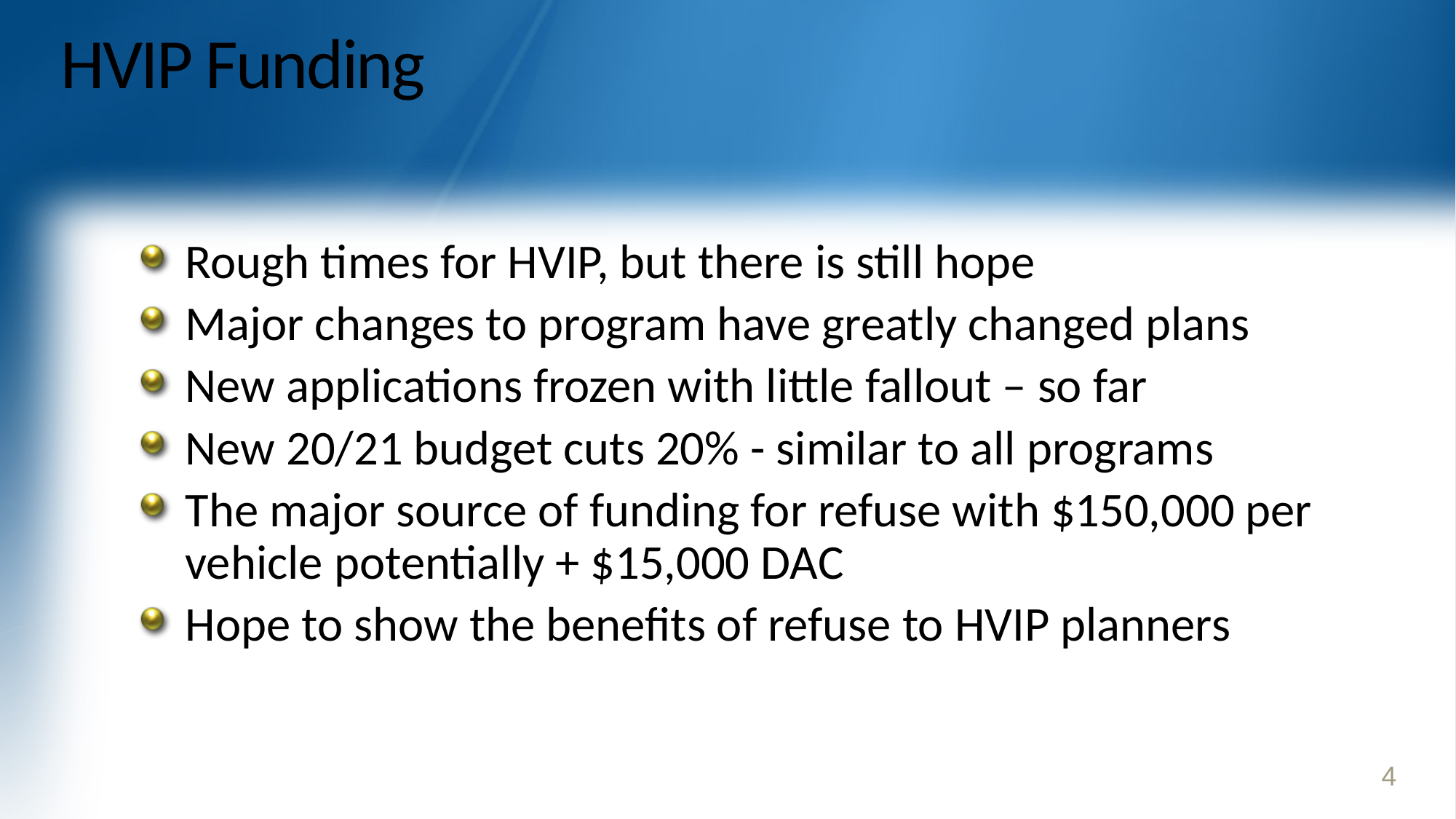

# HVIP Funding
Rough times for HVIP, but there is still hope
Major changes to program have greatly changed plans
New applications frozen with little fallout – so far
New 20/21 budget cuts 20% - similar to all programs
The major source of funding for refuse with $150,000 per vehicle potentially + $15,000 DAC
Hope to show the benefits of refuse to HVIP planners
4